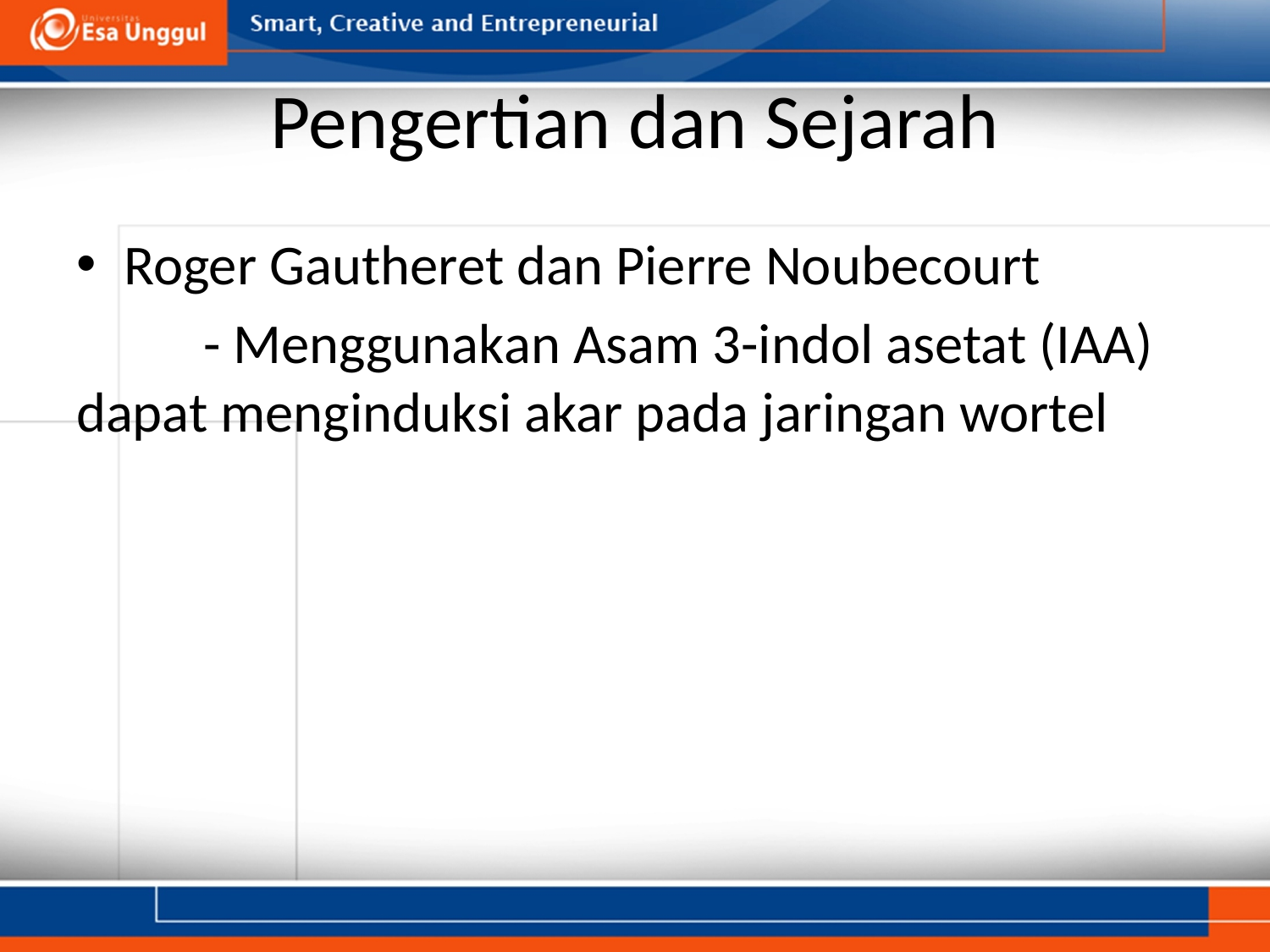

# Pengertian dan Sejarah
Roger Gautheret dan Pierre Noubecourt
	- Menggunakan Asam 3-indol asetat (IAA) dapat menginduksi akar pada jaringan wortel